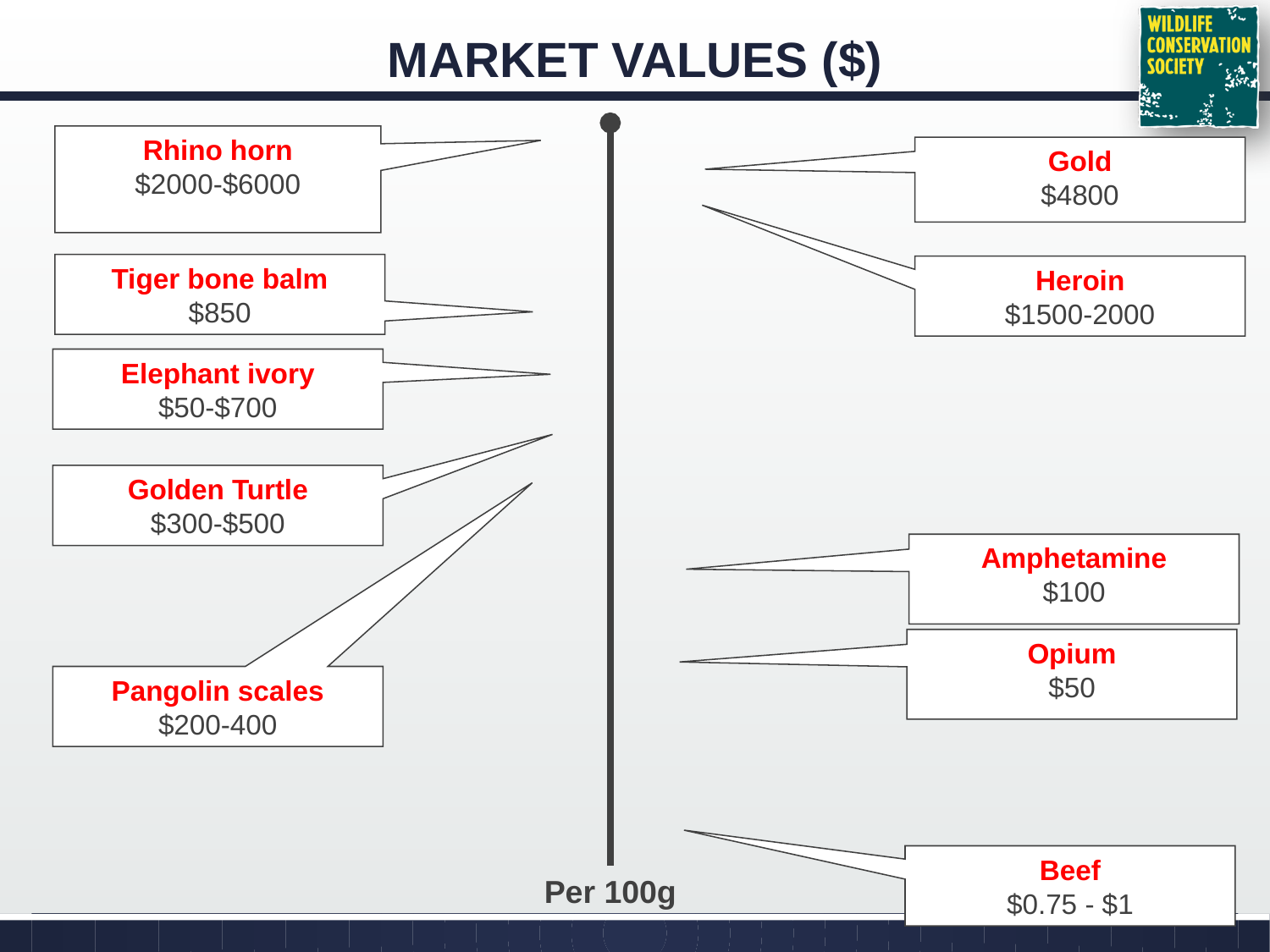

# Market values ($)
Rhino horn
$2000-$6000
Gold
$4800
Tiger bone balm
$850
Heroin
$1500-2000
Elephant ivory
$50-$700
Golden Turtle
$300-$500
Amphetamine
$100
Opium
$50
Pangolin scales
$200-400
Beef
$0.75 - $1
Per 100g